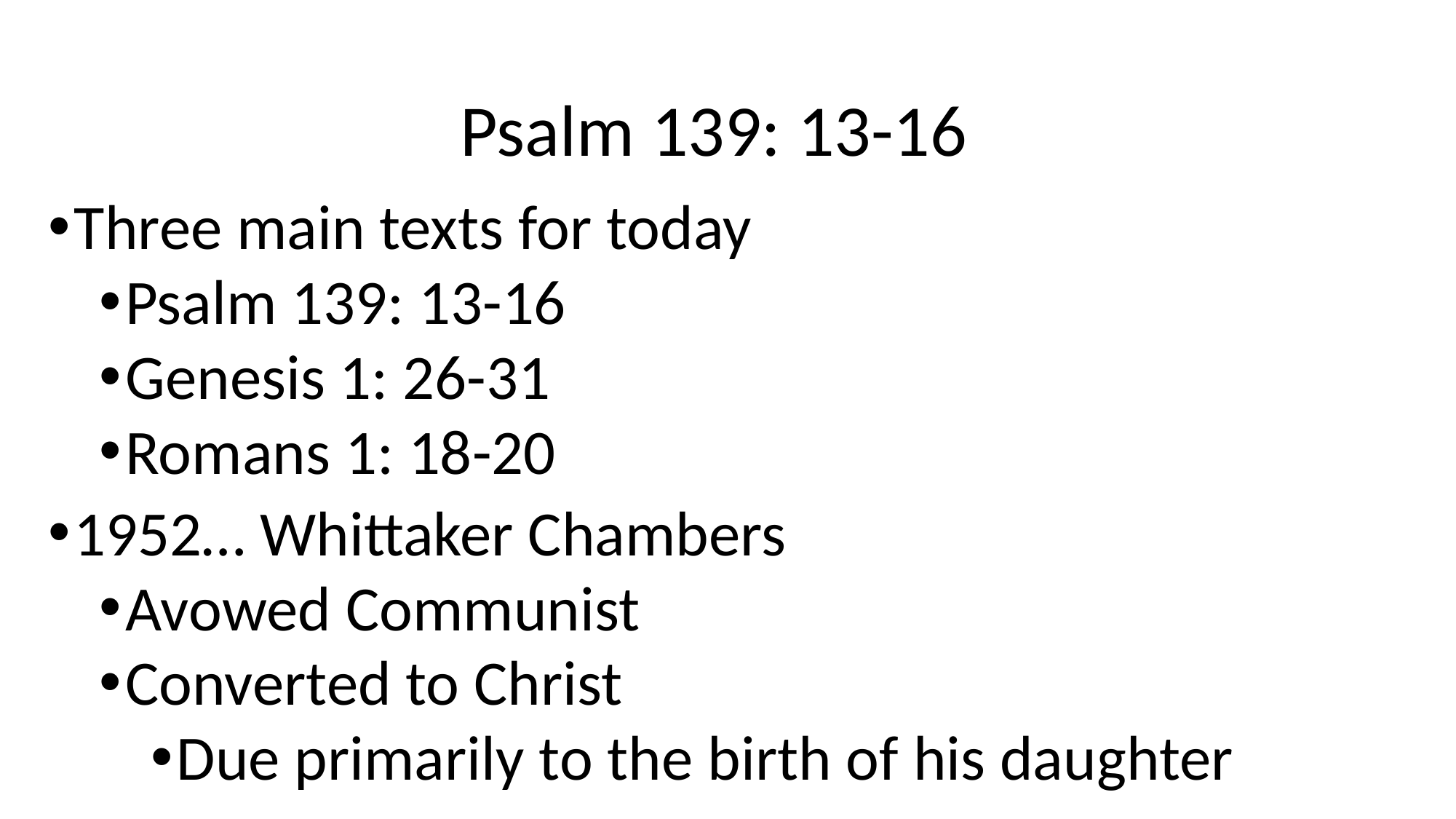

# Psalm 139: 13-16
Three main texts for today
Psalm 139: 13-16
Genesis 1: 26-31
Romans 1: 18-20
1952… Whittaker Chambers
Avowed Communist
Converted to Christ
Due primarily to the birth of his daughter